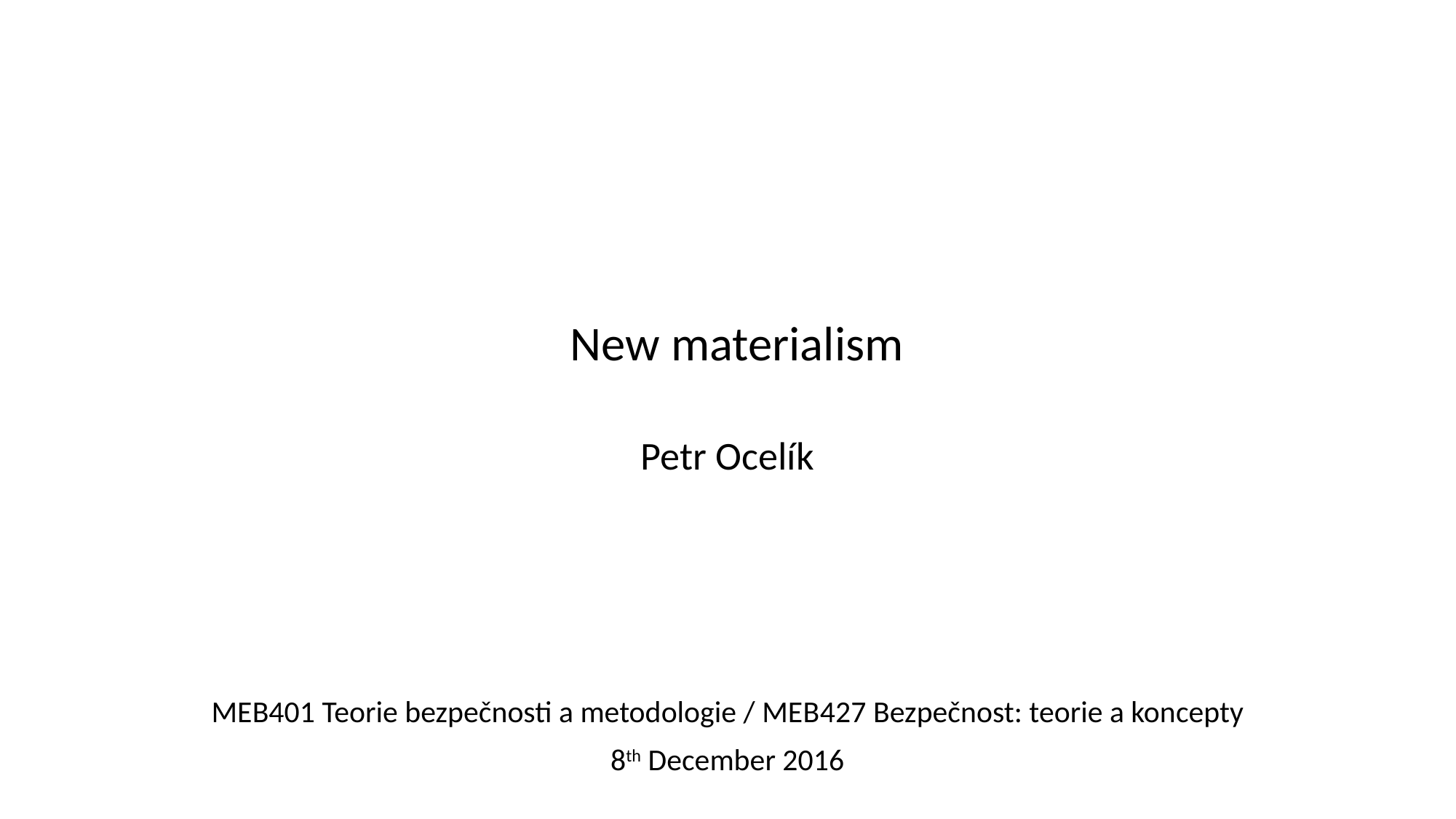

# New materialism
Petr Ocelík

MEB401 Teorie bezpečnosti a metodologie / MEB427 Bezpečnost: teorie a koncepty
8th December 2016